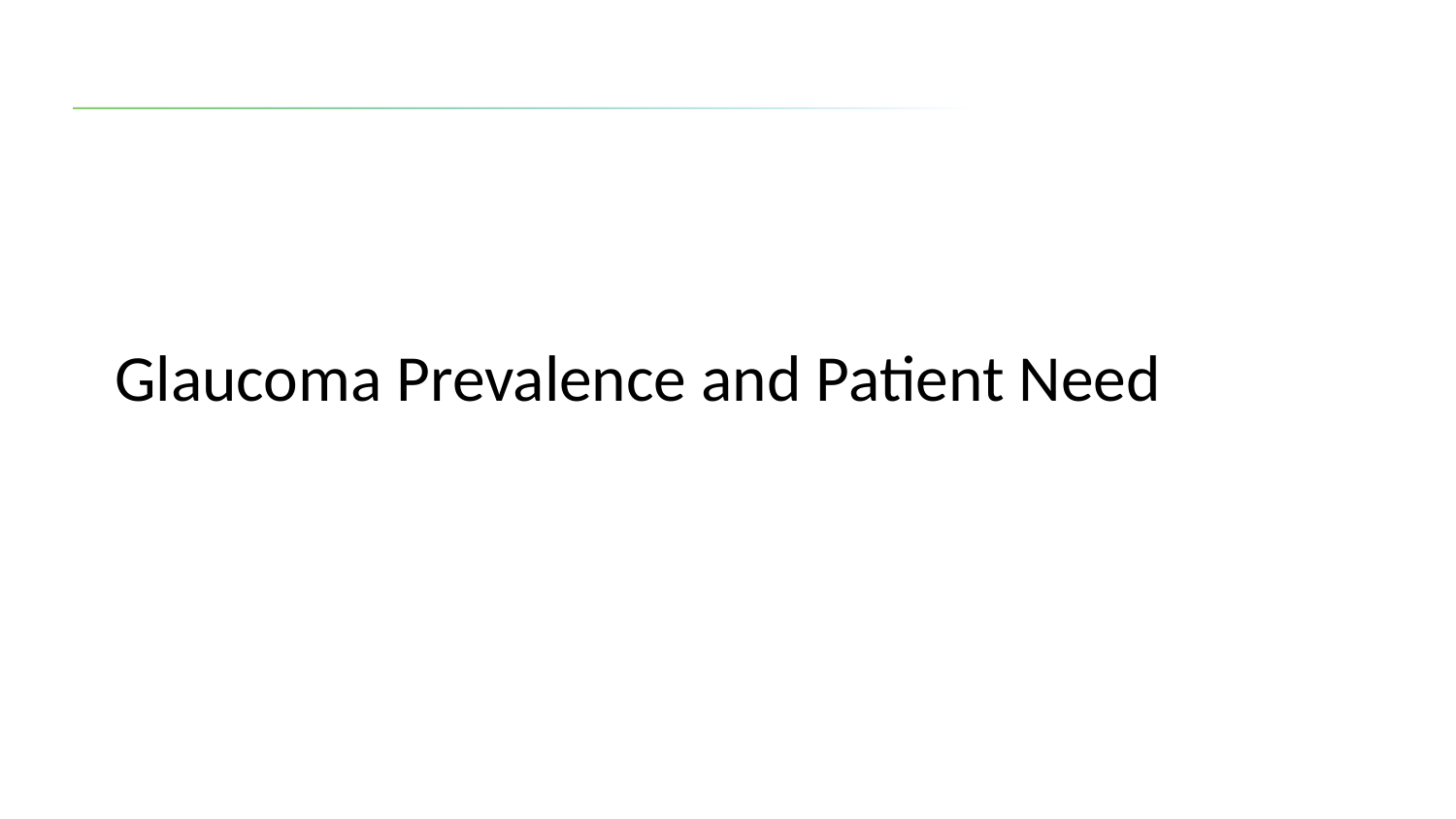

# Glaucoma Prevalence and Patient Need
3